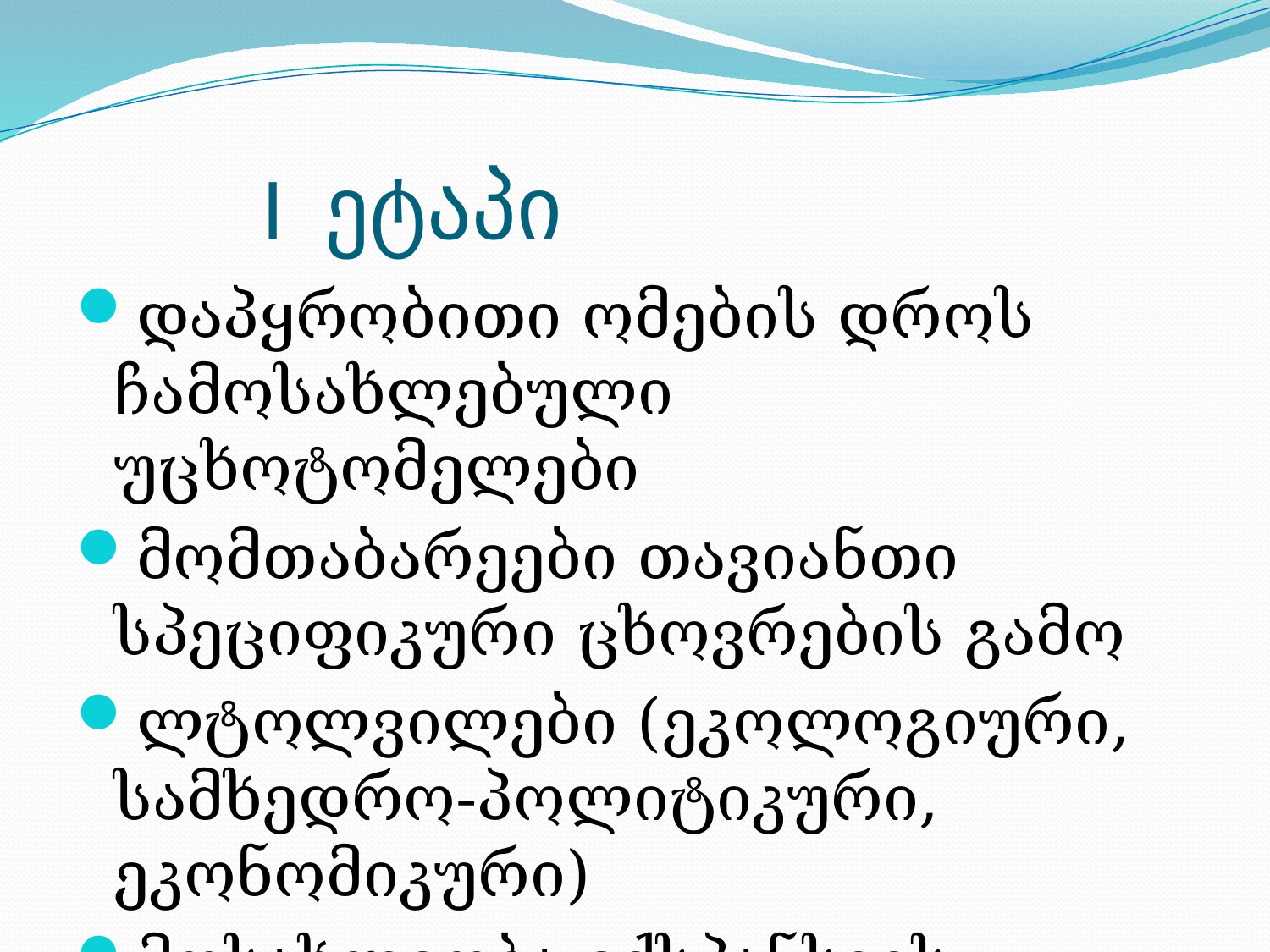

# I  ეტაპი
დაპყრობითი ომების დროს ჩამოსახლებული უცხოტომელები
მომთაბარეები თავიანთი სპეციფიკური ცხოვრების გამო
ლტოლვილები (ეკოლოგიური, სამხედრო-პოლიტიკური, ეკონომიკური)
მოსახლეობა ექსპანსიის მიზნით